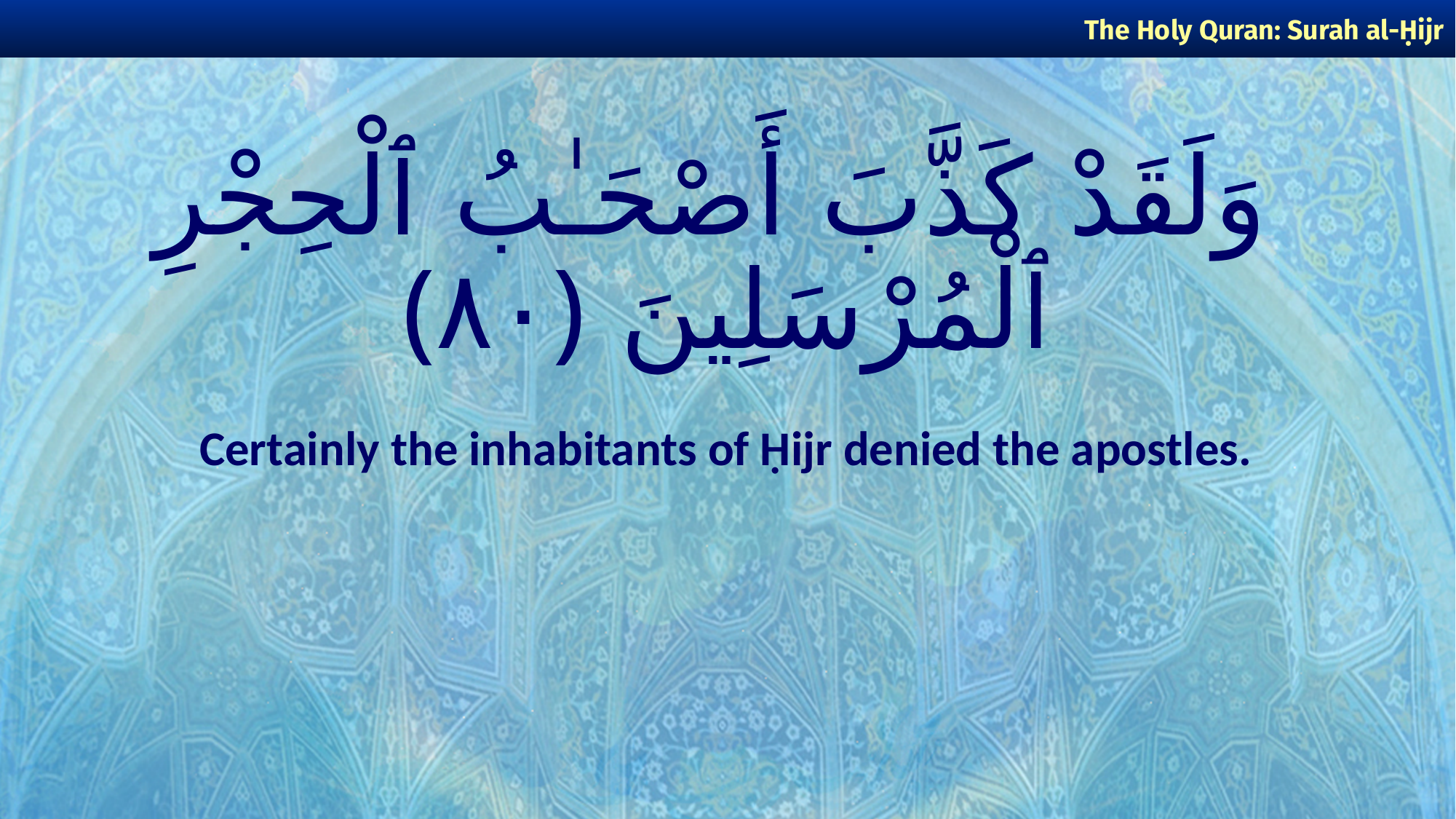

The Holy Quran: Surah al-Ḥijr
# وَلَقَدْ كَذَّبَ أَصْحَـٰبُ ٱلْحِجْرِ ٱلْمُرْسَلِينَ ﴿٨٠﴾
Certainly the inhabitants of Ḥijr denied the apostles.